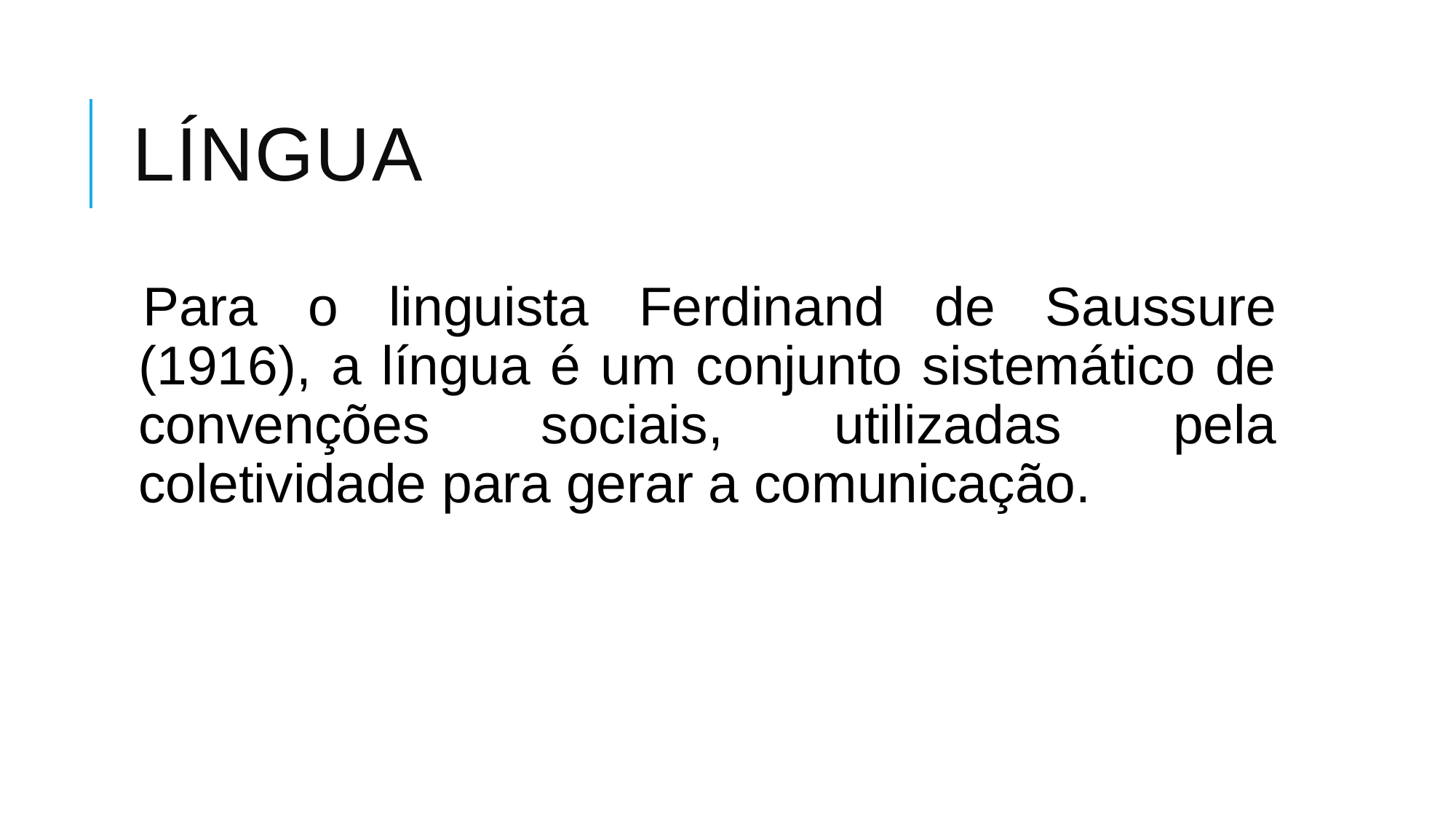

# língua
Para o linguista Ferdinand de Saussure (1916), a língua é um conjunto sistemático de convenções sociais, utilizadas pela coletividade para gerar a comunicação.